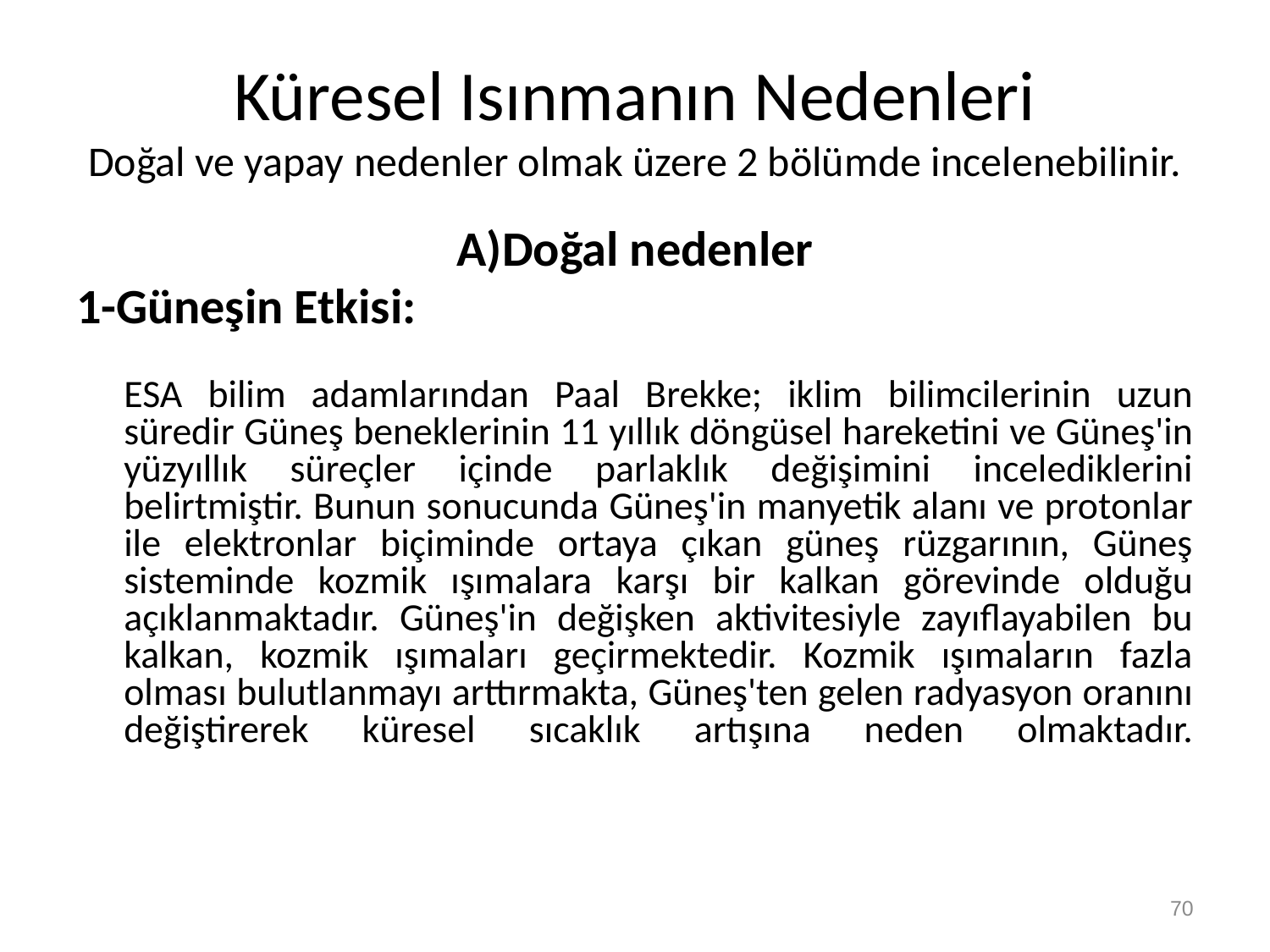

A)Doğal nedenler
1-Güneşin Etkisi:
	ESA bilim adamlarından Paal Brekke; iklim bilimcilerinin uzun süredir Güneş beneklerinin 11 yıllık döngüsel hareketini ve Güneş'in yüzyıllık süreçler içinde parlaklık değişimini incelediklerini belirtmiştir. Bunun sonucunda Güneş'in manyetik alanı ve protonlar ile elektronlar biçiminde ortaya çıkan güneş rüzgarının, Güneş sisteminde kozmik ışımalara karşı bir kalkan görevinde olduğu açıklanmaktadır. Güneş'in değişken aktivitesiyle zayıflayabilen bu kalkan, kozmik ışımaları geçirmektedir. Kozmik ışımaların fazla olması bulutlanmayı arttırmakta, Güneş'ten gelen radyasyon oranını değiştirerek küresel sıcaklık artışına neden olmaktadır.
Küresel Isınmanın Nedenleri
Doğal ve yapay nedenler olmak üzere 2 bölümde incelenebilinir.
70